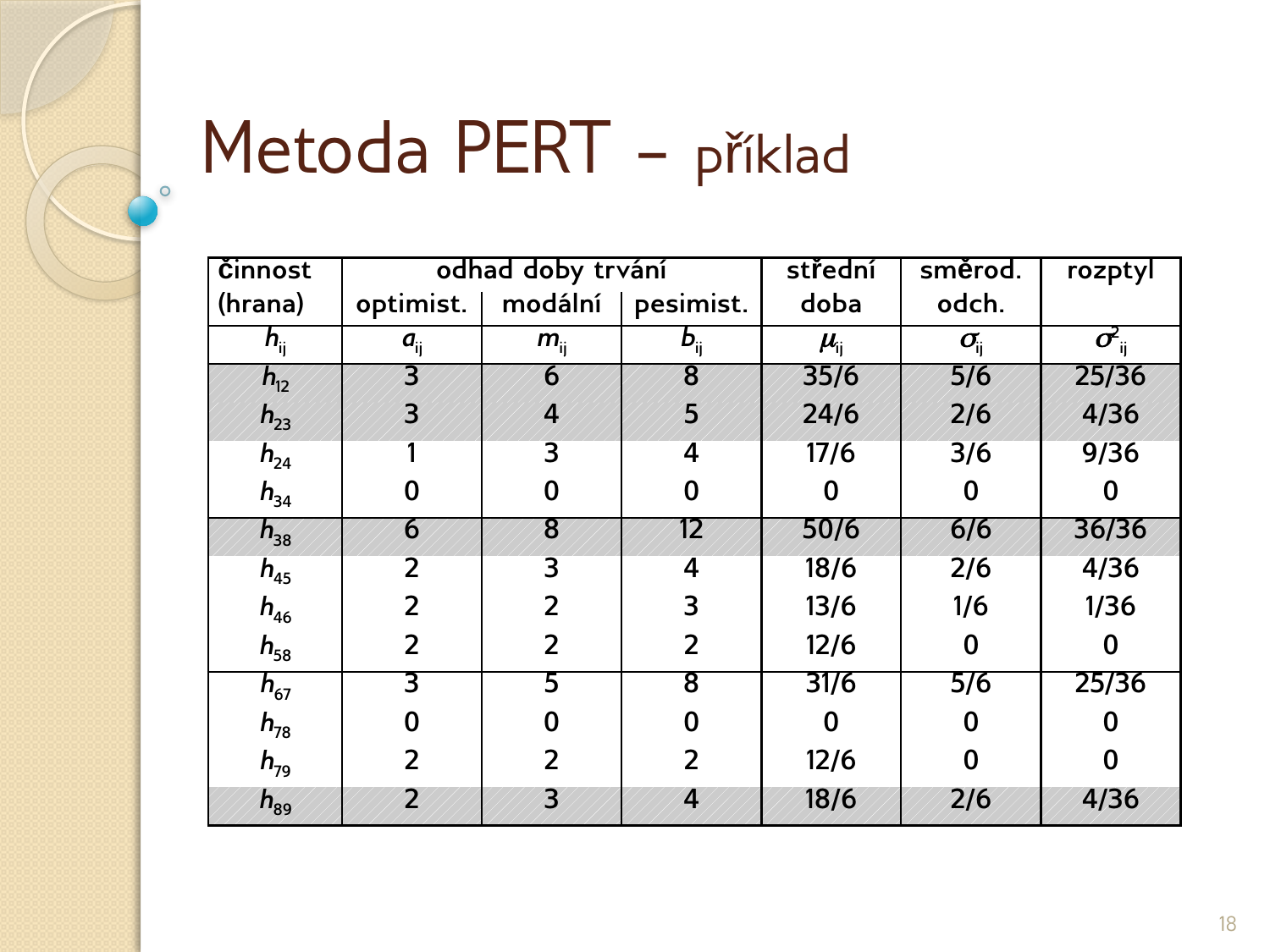

# Metoda PERT – příklad

| činnost | odhad doby trvání |  |  | střední | směrod. | rozptyl |
| --- | --- | --- | --- | --- | --- | --- |
| (hrana) | optimist. | modální | pesimist. | doba | odch. |  |
| hij | aij | mij | bij | μij | σij | σ2ij |
| h12 | 3 | 6 | 8 | 35/6 | 5/6 | 25/36 |
| h23 | 3 | 4 | 5 | 24/6 | 2/6 | 4/36 |
| h24 | 1 | 3 | 4 | 17/6 | 3/6 | 9/36 |
| h34 | 0 | 0 | 0 | 0 | 0 | 0 |
| h38 | 6 | 8 | 12 | 50/6 | 6/6 | 36/36 |
| h45 | 2 | 3 | 4 | 18/6 | 2/6 | 4/36 |
| h46 | 2 | 2 | 3 | 13/6 | 1/6 | 1/36 |
| h58 | 2 | 2 | 2 | 12/6 | 0 | 0 |
| h67 | 3 | 5 | 8 | 31/6 | 5/6 | 25/36 |
| h78 | 0 | 0 | 0 | 0 | 0 | 0 |
| h79 | 2 | 2 | 2 | 12/6 | 0 | 0 |
| h89 | 2 | 3 | 4 | 18/6 | 2/6 | 4/36 |
18